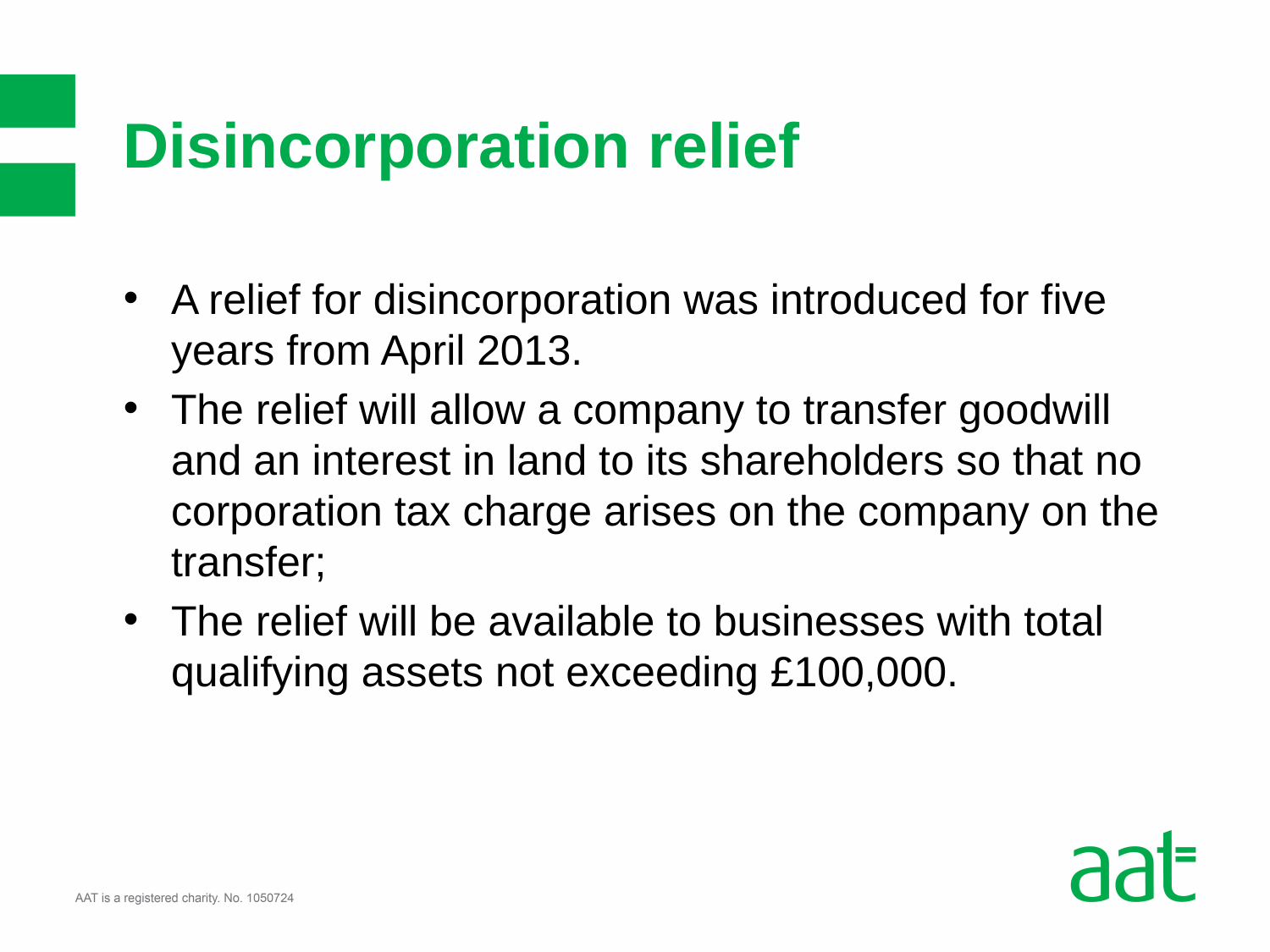

# Disincorporation relief
A relief for disincorporation was introduced for five years from April 2013.
The relief will allow a company to transfer goodwill and an interest in land to its shareholders so that no corporation tax charge arises on the company on the transfer;
The relief will be available to businesses with total qualifying assets not exceeding £100,000.